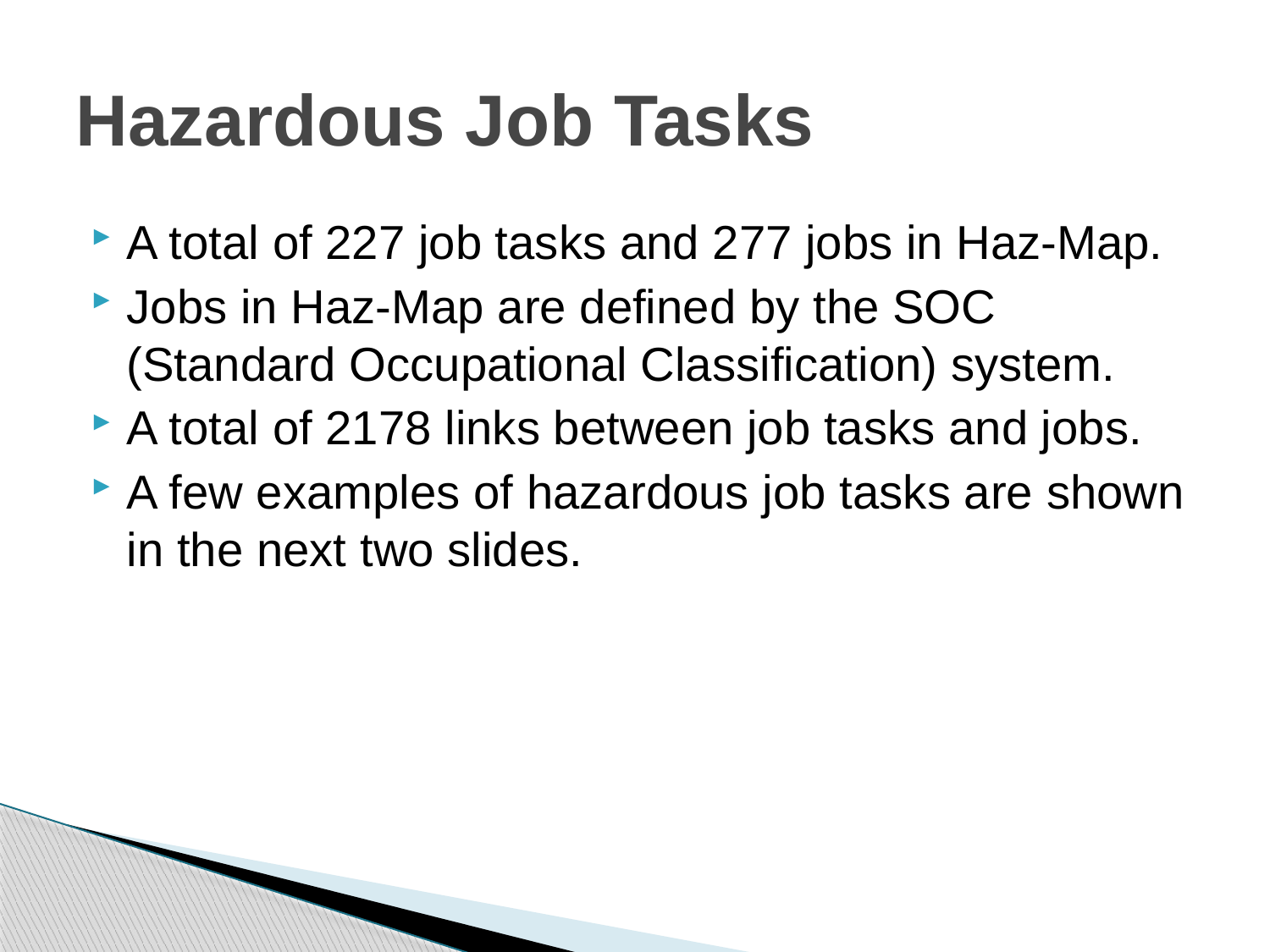

# Hazardous Job Tasks
A total of 227 job tasks and 277 jobs in Haz-Map.
Jobs in Haz-Map are defined by the SOC (Standard Occupational Classification) system.
A total of 2178 links between job tasks and jobs.
A few examples of hazardous job tasks are shown in the next two slides.